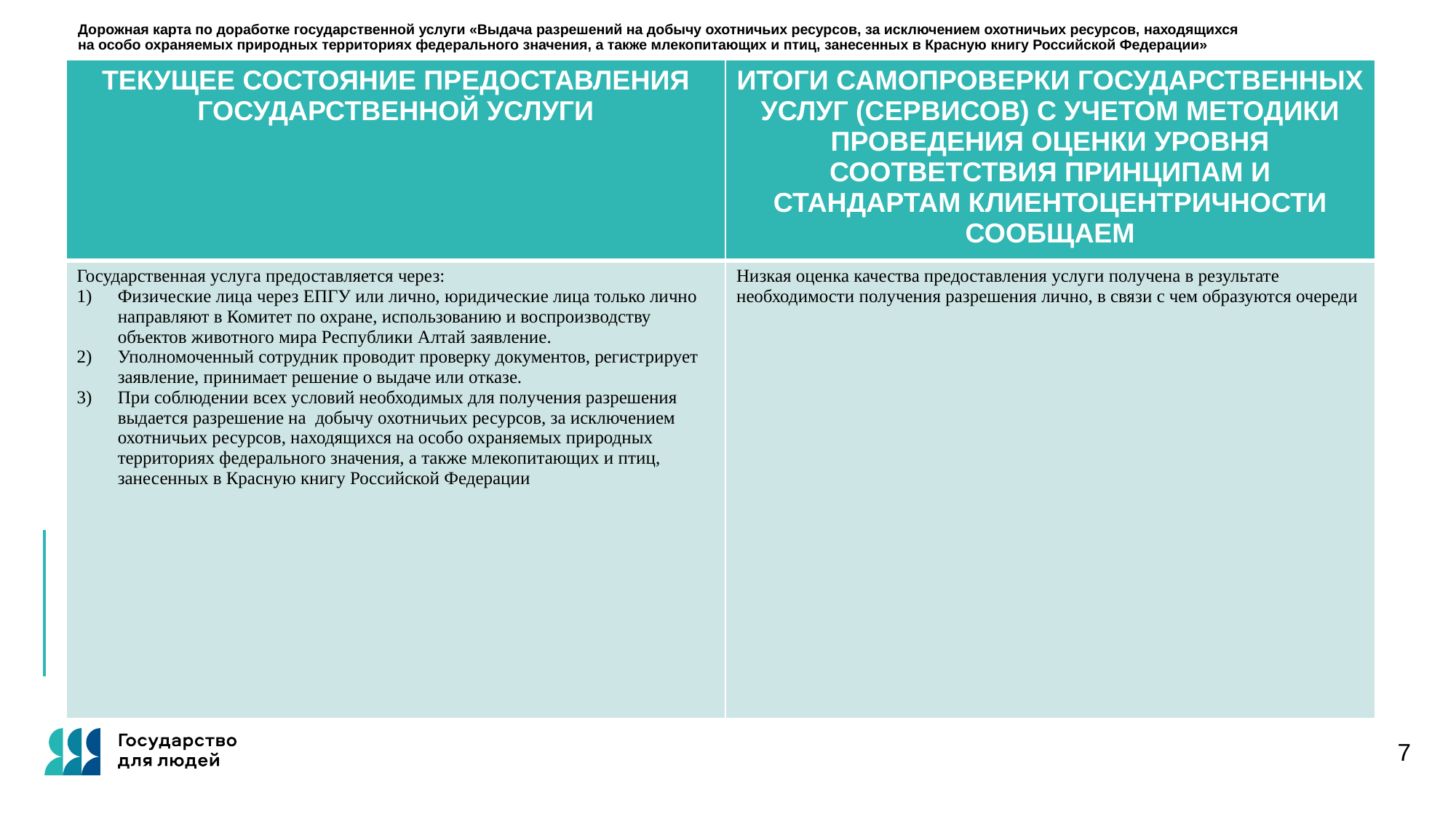

# Дорожная карта по доработке государственной услуги «Выдача разрешений на добычу охотничьих ресурсов, за исключением охотничьих ресурсов, находящихся на особо охраняемых природных территориях федерального значения, а также млекопитающих и птиц, занесенных в Красную книгу Российской Федерации»
| ТЕКУЩЕЕ СОСТОЯНИЕ ПРЕДОСТАВЛЕНИЯ ГОСУДАРСТВЕННОЙ УСЛУГИ | ИТОГИ САМОПРОВЕРКИ ГОСУДАРСТВЕННЫХ УСЛУГ (СЕРВИСОВ) С УЧЕТОМ МЕТОДИКИ ПРОВЕДЕНИЯ ОЦЕНКИ УРОВНЯ СООТВЕТСТВИЯ ПРИНЦИПАМ И СТАНДАРТАМ КЛИЕНТОЦЕНТРИЧНОСТИ СООБЩАЕМ |
| --- | --- |
| Государственная услуга предоставляется через: Физические лица через ЕПГУ или лично, юридические лица только лично направляют в Комитет по охране, использованию и воспроизводству объектов животного мира Республики Алтай заявление. Уполномоченный сотрудник проводит проверку документов, регистрирует заявление, принимает решение о выдаче или отказе. При соблюдении всех условий необходимых для получения разрешения выдается разрешение на добычу охотничьих ресурсов, за исключением охотничьих ресурсов, находящихся на особо охраняемых природных территориях федерального значения, а также млекопитающих и птиц, занесенных в Красную книгу Российской Федерации | Низкая оценка качества предоставления услуги получена в результате необходимости получения разрешения лично, в связи с чем образуются очереди |
7